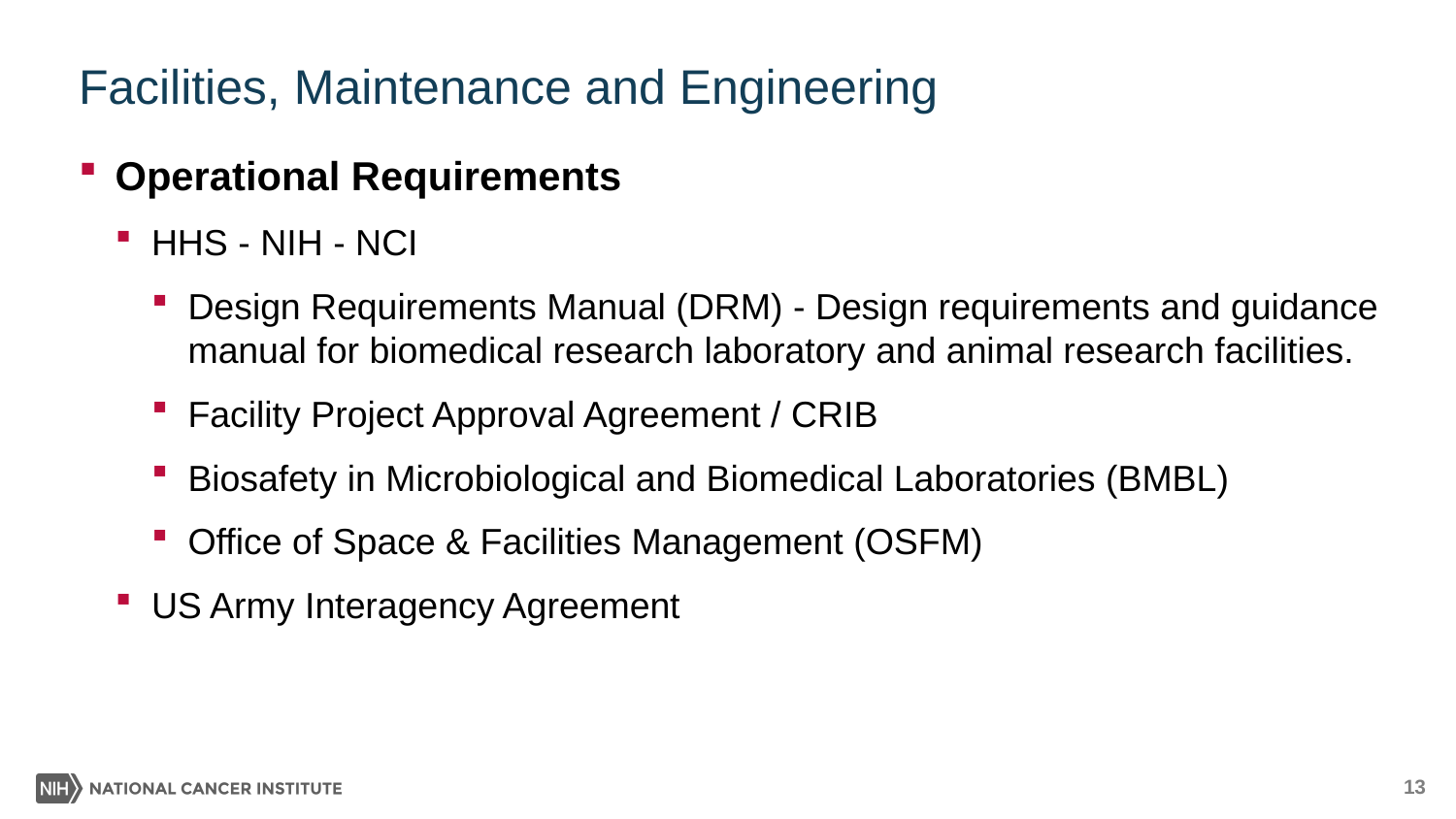

# Facilities, Maintenance and Engineering
Operational Requirements
HHS - NIH - NCI
Design Requirements Manual (DRM) - Design requirements and guidance manual for biomedical research laboratory and animal research facilities.
Facility Project Approval Agreement / CRIB
Biosafety in Microbiological and Biomedical Laboratories (BMBL)
Office of Space & Facilities Management (OSFM)
US Army Interagency Agreement